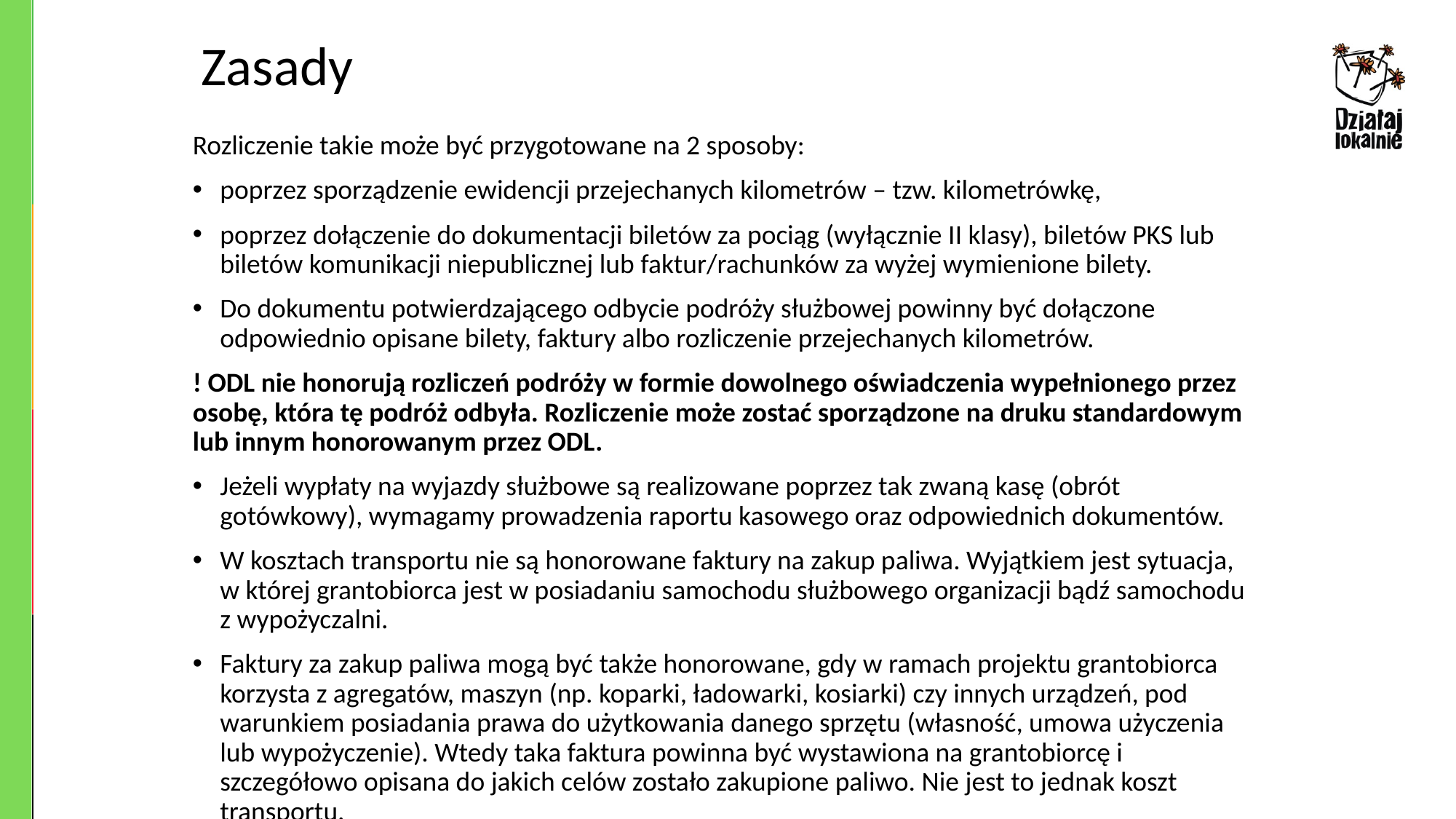

# Zasady
Rozliczenie takie może być przygotowane na 2 sposoby:
poprzez sporządzenie ewidencji przejechanych kilometrów – tzw. kilometrówkę,
poprzez dołączenie do dokumentacji biletów za pociąg (wyłącznie II klasy), biletów PKS lub biletów komunikacji niepublicznej lub faktur/rachunków za wyżej wymienione bilety.
Do dokumentu potwierdzającego odbycie podróży służbowej powinny być dołączone odpowiednio opisane bilety, faktury albo rozliczenie przejechanych kilometrów.
! ODL nie honorują rozliczeń podróży w formie dowolnego oświadczenia wypełnionego przez osobę, która tę podróż odbyła. Rozliczenie może zostać sporządzone na druku standardowym lub innym honorowanym przez ODL.
Jeżeli wypłaty na wyjazdy służbowe są realizowane poprzez tak zwaną kasę (obrót gotówkowy), wymagamy prowadzenia raportu kasowego oraz odpowiednich dokumentów.
W kosztach transportu nie są honorowane faktury na zakup paliwa. Wyjątkiem jest sytuacja, w której grantobiorca jest w posiadaniu samochodu służbowego organizacji bądź samochodu z wypożyczalni.
Faktury za zakup paliwa mogą być także honorowane, gdy w ramach projektu grantobiorca korzysta z agregatów, maszyn (np. koparki, ładowarki, kosiarki) czy innych urządzeń, pod warunkiem posiadania prawa do użytkowania danego sprzętu (własność, umowa użyczenia lub wypożyczenie). Wtedy taka faktura powinna być wystawiona na grantobiorcę i szczegółowo opisana do jakich celów zostało zakupione paliwo. Nie jest to jednak koszt transportu.